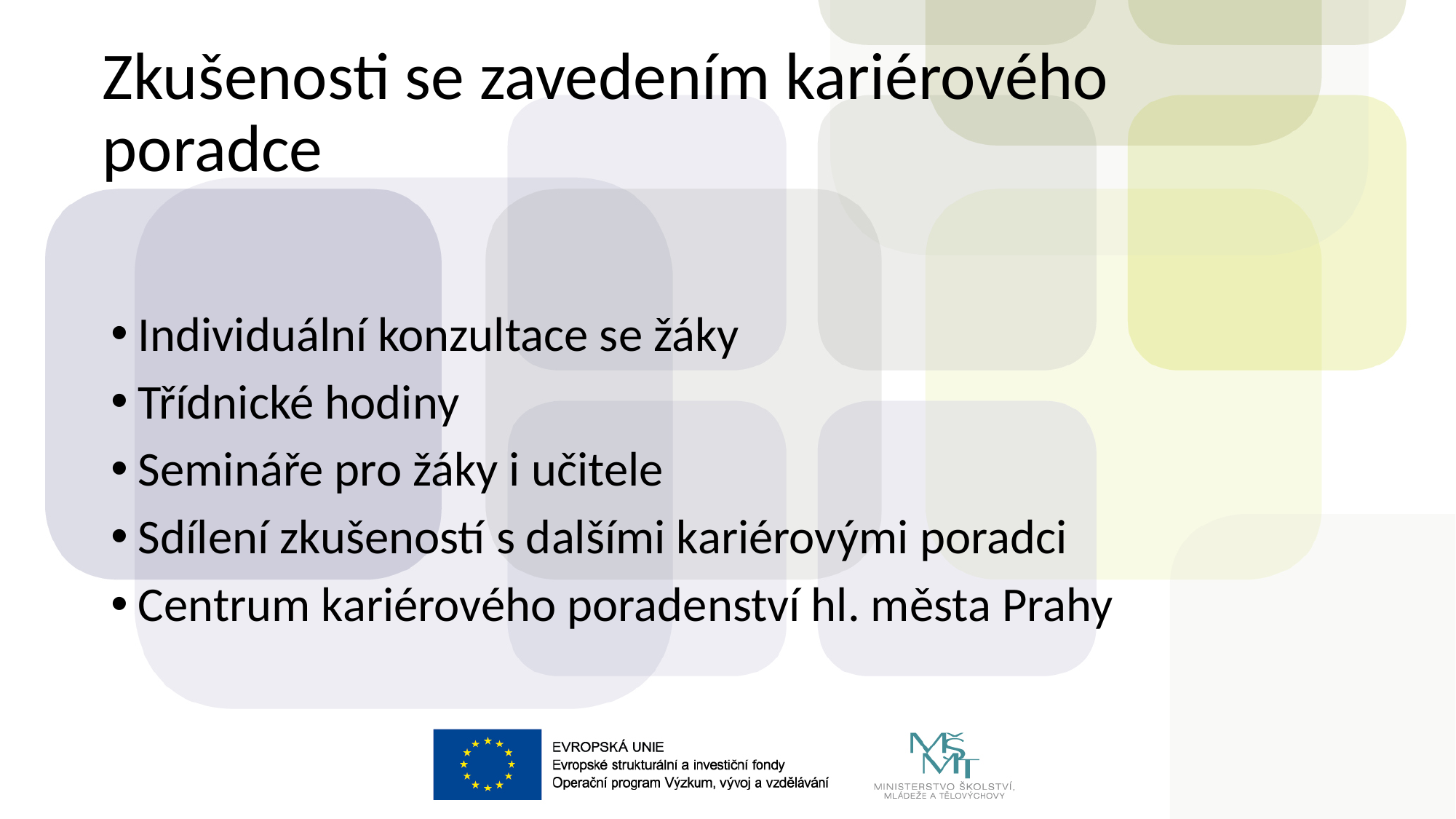

# Zkušenosti se zavedením kariérového poradce

Individuální konzultace se žáky
Třídnické hodiny
Semináře pro žáky i učitele
Sdílení zkušeností s dalšími kariérovými poradci
Centrum kariérového poradenství hl. města Prahy